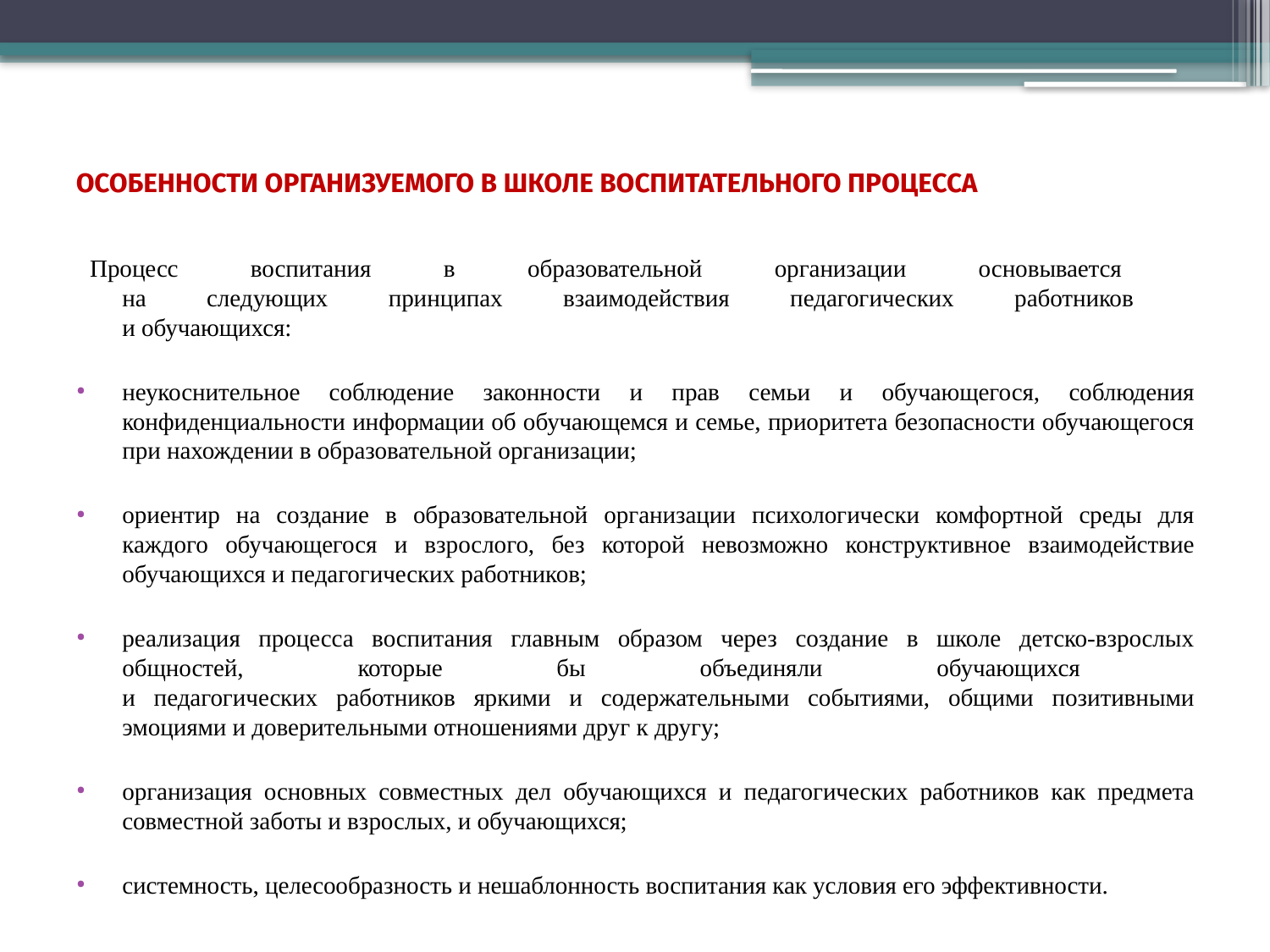

# ОСОБЕННОСТИ ОРГАНИЗУЕМОГО В ШКОЛЕ ВОСПИТАТЕЛЬНОГО ПРОЦЕССА
Процесс воспитания в образовательной организации основывается
на следующих принципах взаимодействия педагогических работников
и обучающихся:

неукоснительное соблюдение законности и прав семьи и обучающегося, соблюдения конфиденциальности информации об обучающемся и семье, приоритета безопасности обучающегося при нахождении в образовательной организации;

ориентир на создание в образовательной организации психологически комфортной среды для каждого обучающегося и взрослого, без которой невозможно конструктивное взаимодействие обучающихся и педагогических работников;

реализация процесса воспитания главным образом через создание в школе детско-взрослых общностей, которые бы объединяли обучающихся
и педагогических работников яркими и содержательными событиями, общими позитивными эмоциями и доверительными отношениями друг к другу;

организация основных совместных дел обучающихся и педагогических работников как предмета совместной заботы и взрослых, и обучающихся;

системность, целесообразность и нешаблонность воспитания как условия его эффективности.